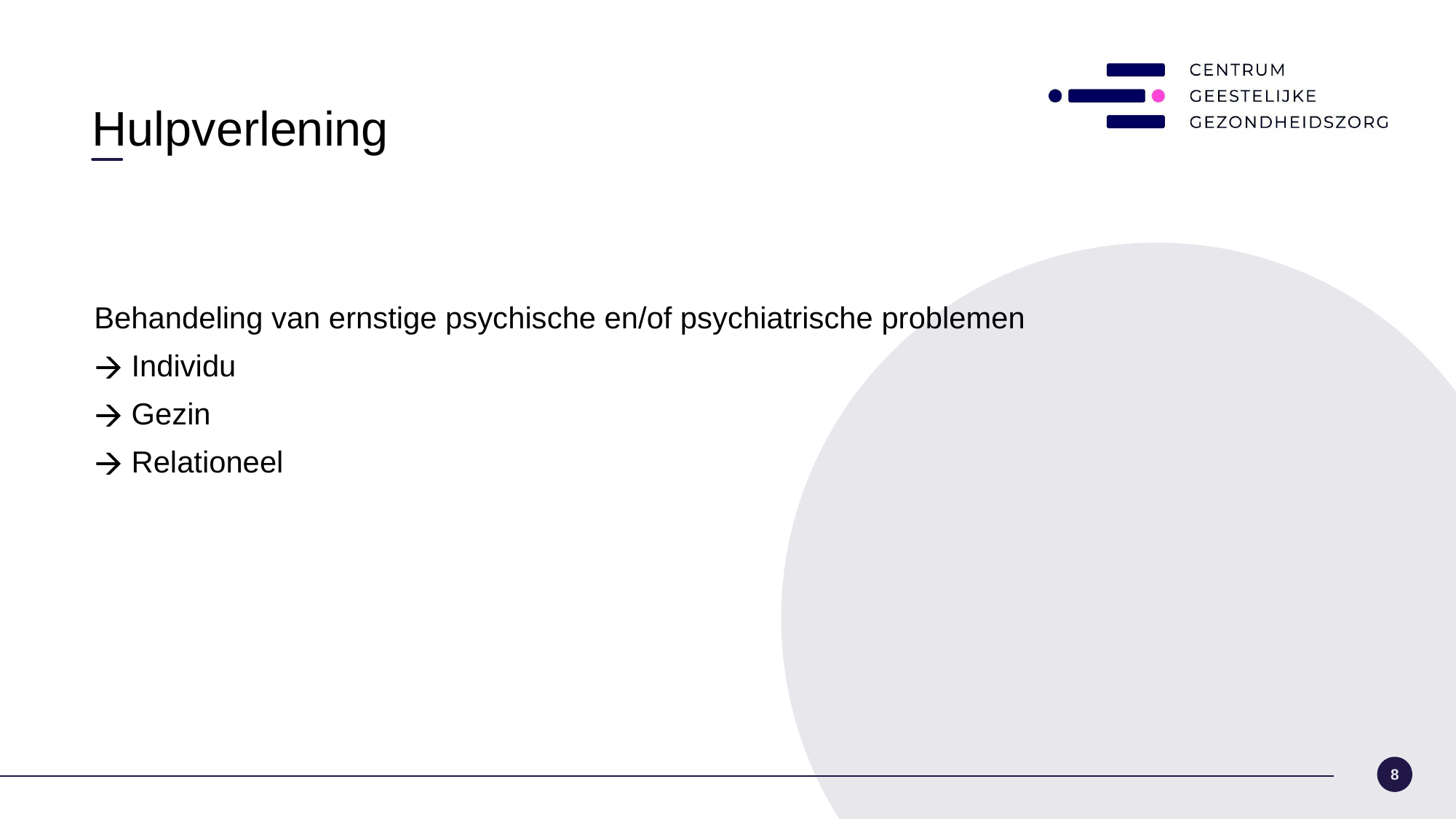

Hulpverlening

Behandeling van ernstige psychische en/of psychiatrische problemen
 Individu
 Gezin
 Relationeel